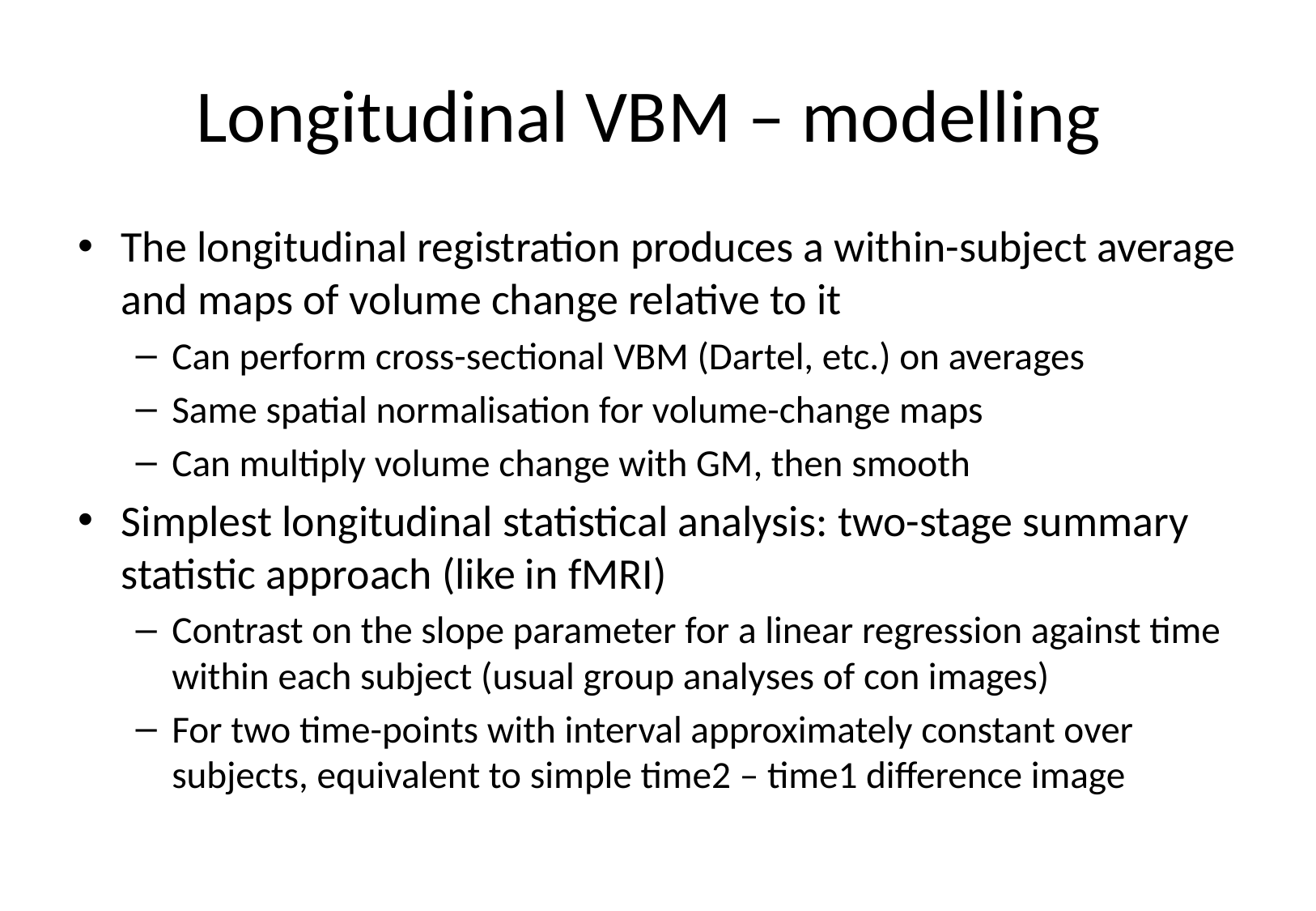

# Longitudinal VBM – modelling
The longitudinal registration produces a within-subject average and maps of volume change relative to it
Can perform cross-sectional VBM (Dartel, etc.) on averages
Same spatial normalisation for volume-change maps
Can multiply volume change with GM, then smooth
Simplest longitudinal statistical analysis: two-stage summary statistic approach (like in fMRI)
Contrast on the slope parameter for a linear regression against time within each subject (usual group analyses of con images)
For two time-points with interval approximately constant over subjects, equivalent to simple time2 – time1 difference image